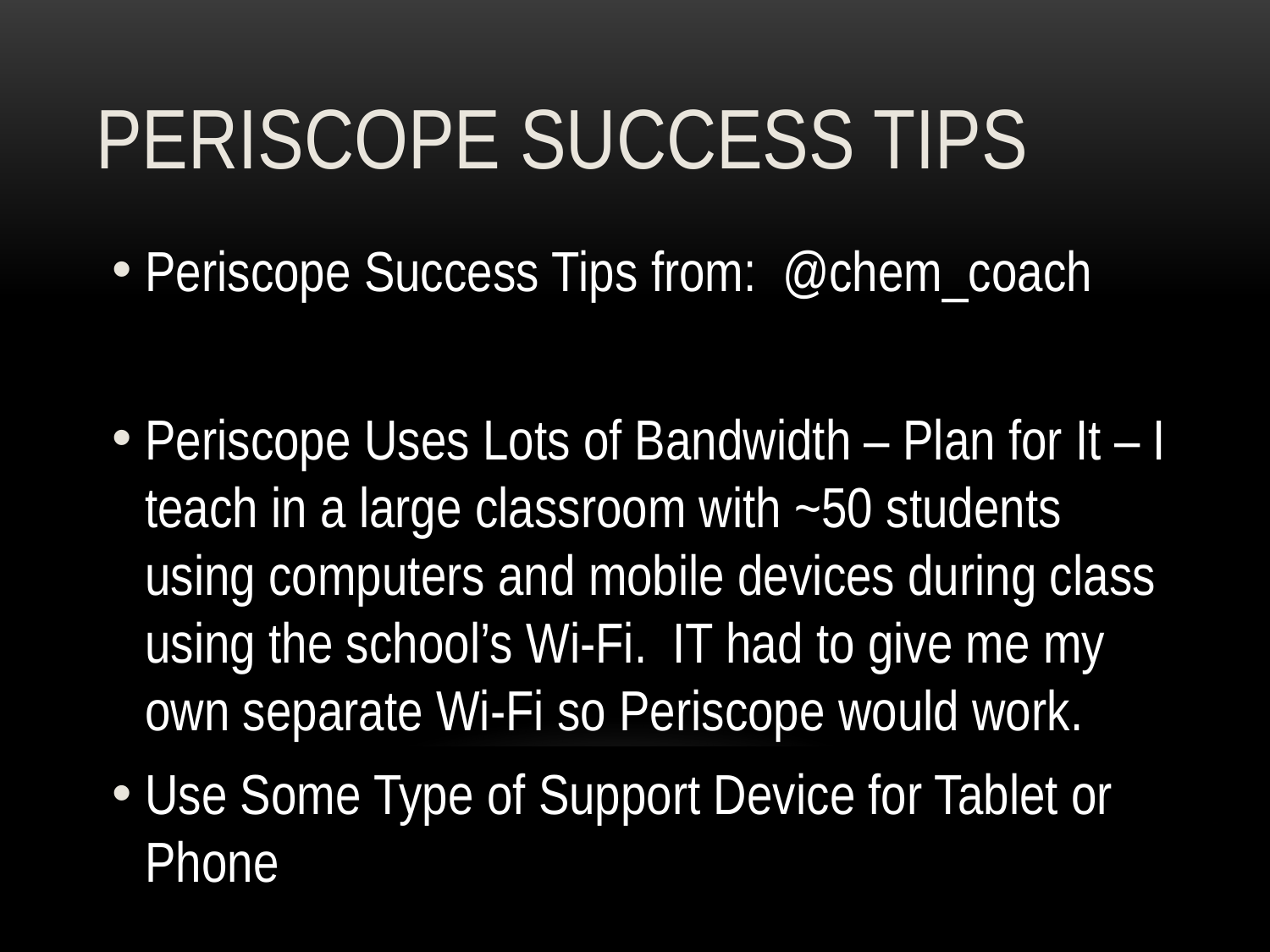

# PERISCOPE SUCCESS TIPS
Periscope Success Tips from:  @chem_coach

Periscope Uses Lots of Bandwidth – Plan for It – I teach in a large classroom with ~50 students using computers and mobile devices during class using the school’s Wi-Fi.  IT had to give me my own separate Wi-Fi so Periscope would work.
Use Some Type of Support Device for Tablet or Phone